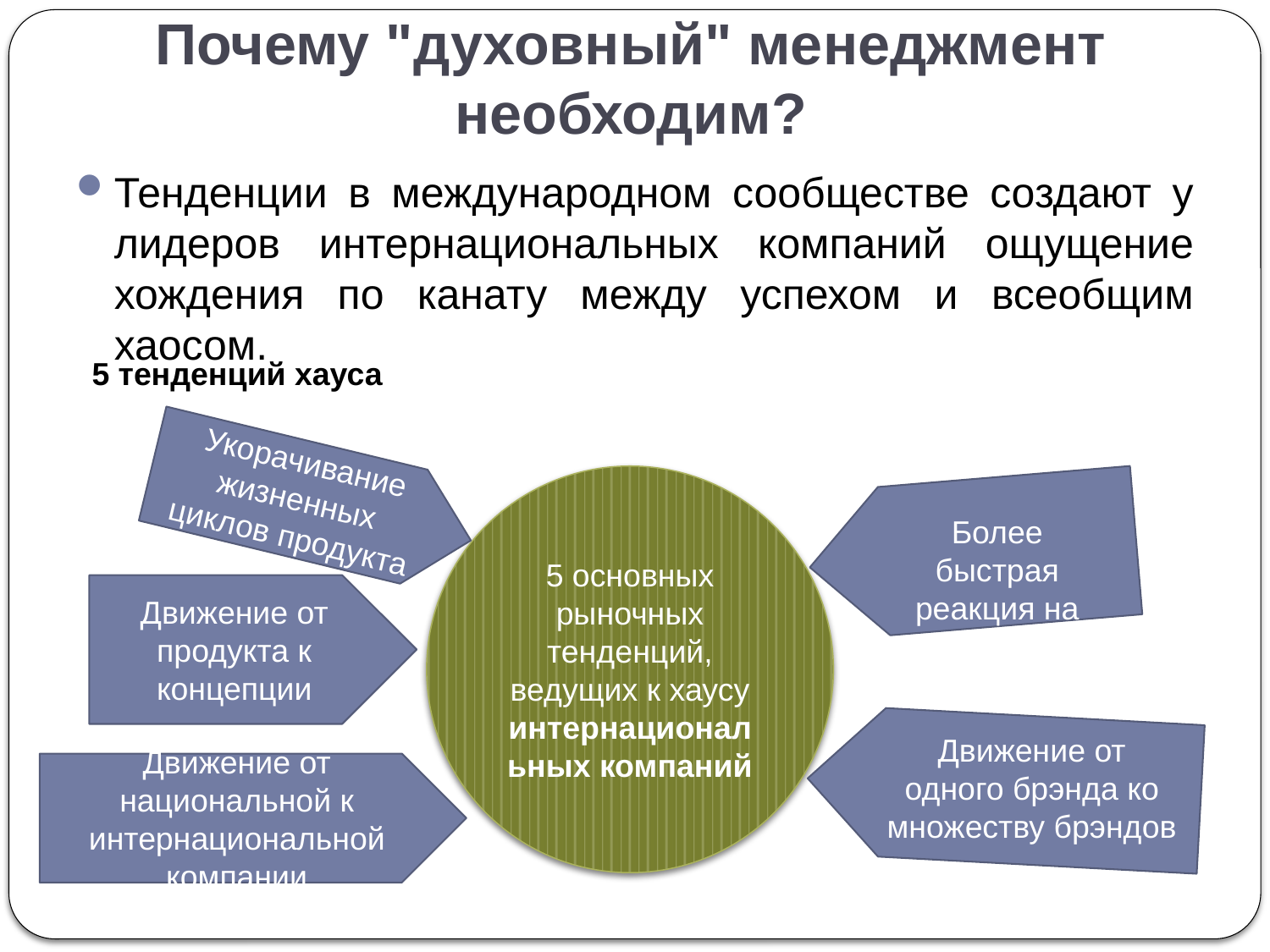

# Почему "духовный" менеджмент необходим?
Тенденции в международном сообществе создают у лидеров интернациональных компаний ощущение хождения по канату между успехом и всеобщим хаосом.
5 тенденций хауса
Укорачивание жизненных циклов продукта
5 основных рыночных тенденций, ведущих к хаусу интернациональных компаний

Более быстрая реакция на изменения
Движение от продукта к концепции

Движение от одного брэнда ко множеству брэндов
Движение от национальной к интернациональной компании